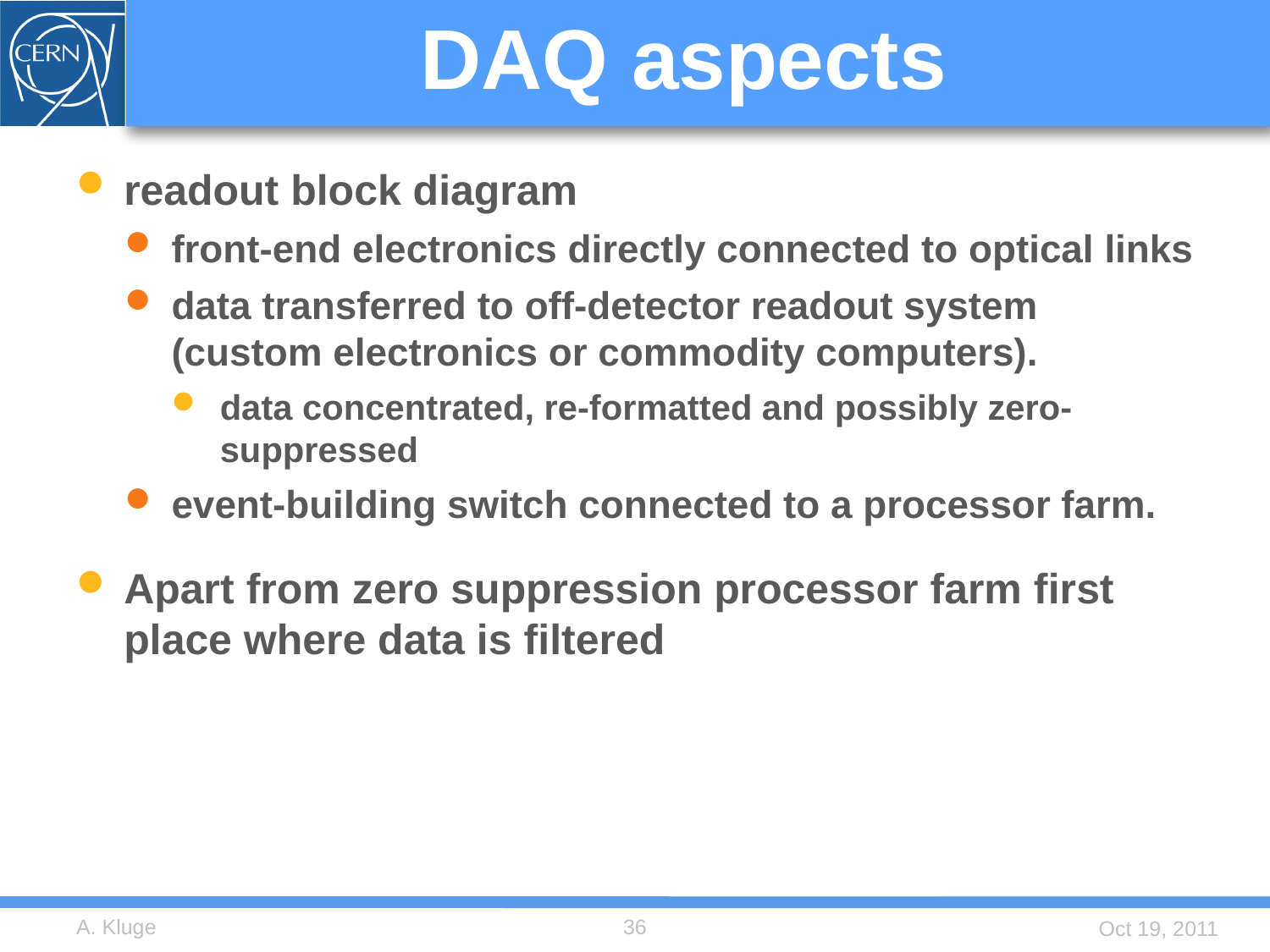

# DAQ aspects
readout block diagram
front-end electronics directly connected to optical links
data transferred to off-detector readout system (custom electronics or commodity computers).
data concentrated, re-formatted and possibly zero-suppressed
event-building switch connected to a processor farm.
Apart from zero suppression processor farm first place where data is filtered
A. Kluge
36